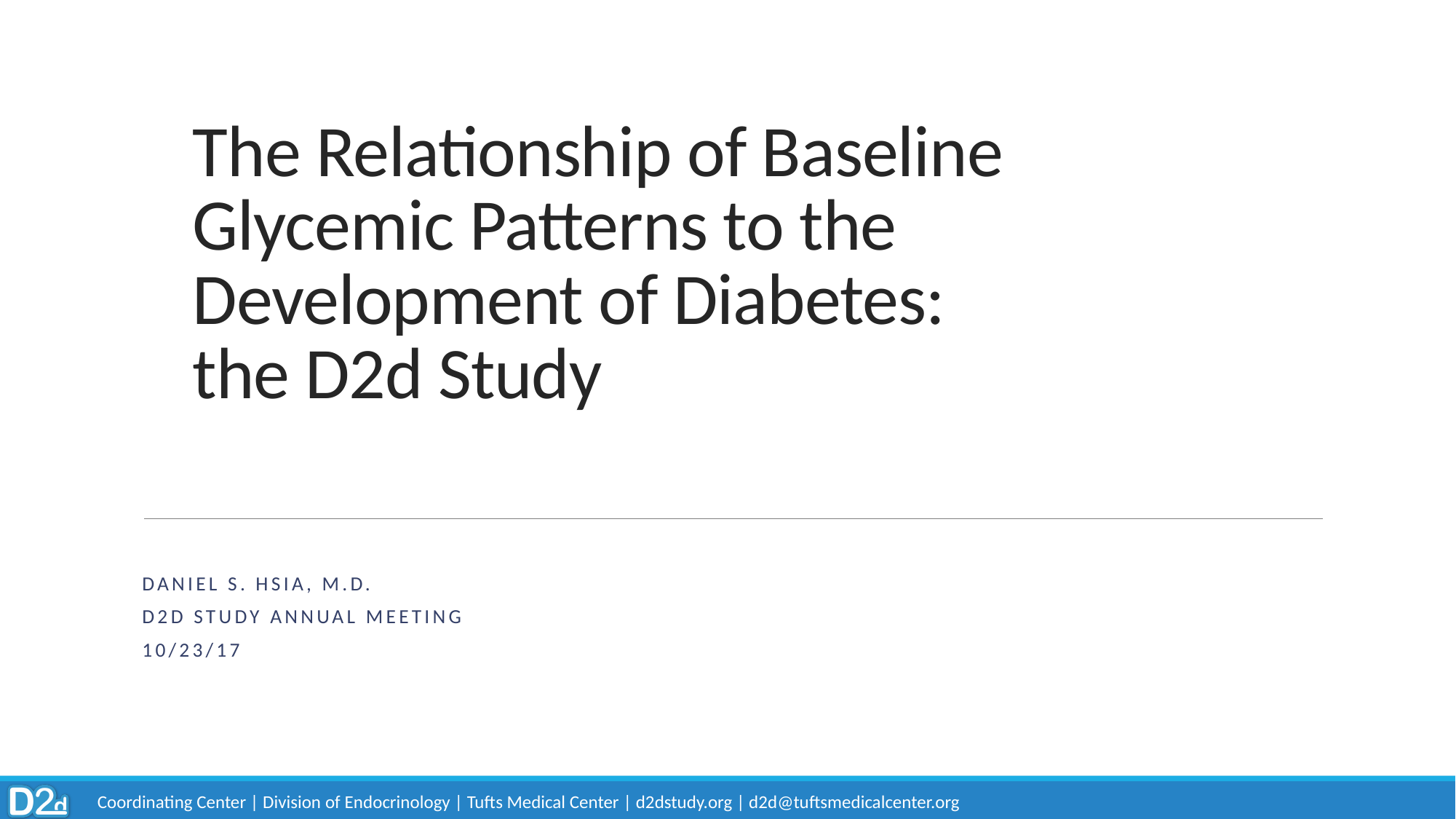

# The Relationship of Baseline Glycemic Patterns to the Development of Diabetes: the D2d Study

Daniel S. Hsia, M.D.
D2d Study Annual Meeting
10/23/17